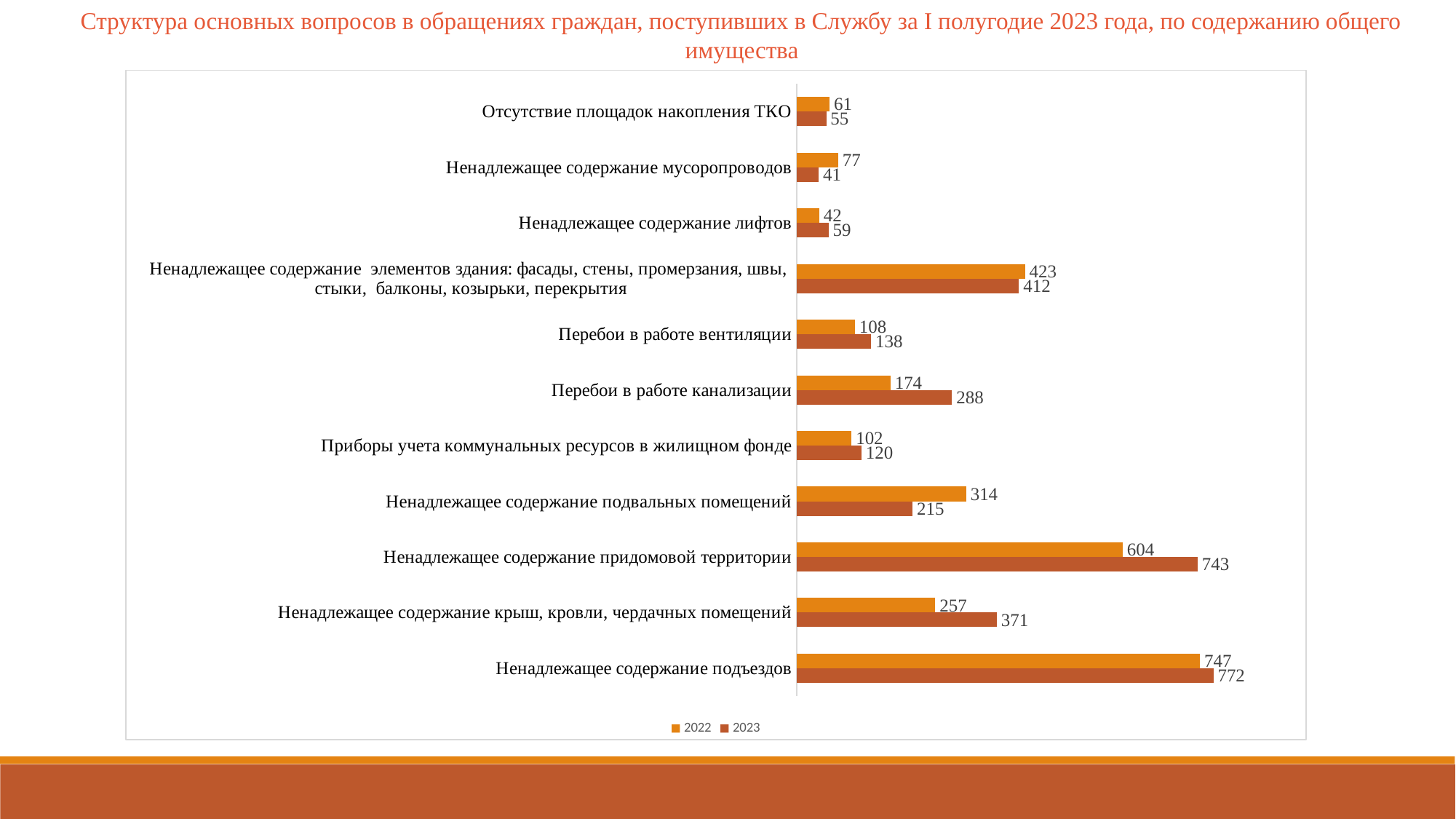

Структура основных вопросов в обращениях граждан, поступивших в Службу за I полугодие 2023 года, по содержанию общего имущества

### Chart

| Category | 2023 | 2022 |
|---|---|---|
| Ненадлежащее содержание подъездов | 772.0 | 747.0 |
| Ненадлежащее содержание крыш, кровли, чердачных помещений | 371.0 | 257.0 |
| Ненадлежащее содержание придомовой территории | 743.0 | 604.0 |
| Ненадлежащее содержание подвальных помещений | 215.0 | 314.0 |
| Приборы учета коммунальных ресурсов в жилищном фонде | 120.0 | 102.0 |
| Перебои в работе канализации | 288.0 | 174.0 |
| Перебои в работе вентиляции | 138.0 | 108.0 |
| Ненадлежащее содержание  элементов здания: фасады, стены, промерзания, швы,  стыки,  балконы, козырьки, перекрытия | 412.0 | 423.0 |
| Ненадлежащее содержание лифтов | 59.0 | 42.0 |
| Ненадлежащее содержание мусоропроводов | 41.0 | 77.0 |
| Отсутствие площадок накопления ТКО | 55.0 | 61.0 |